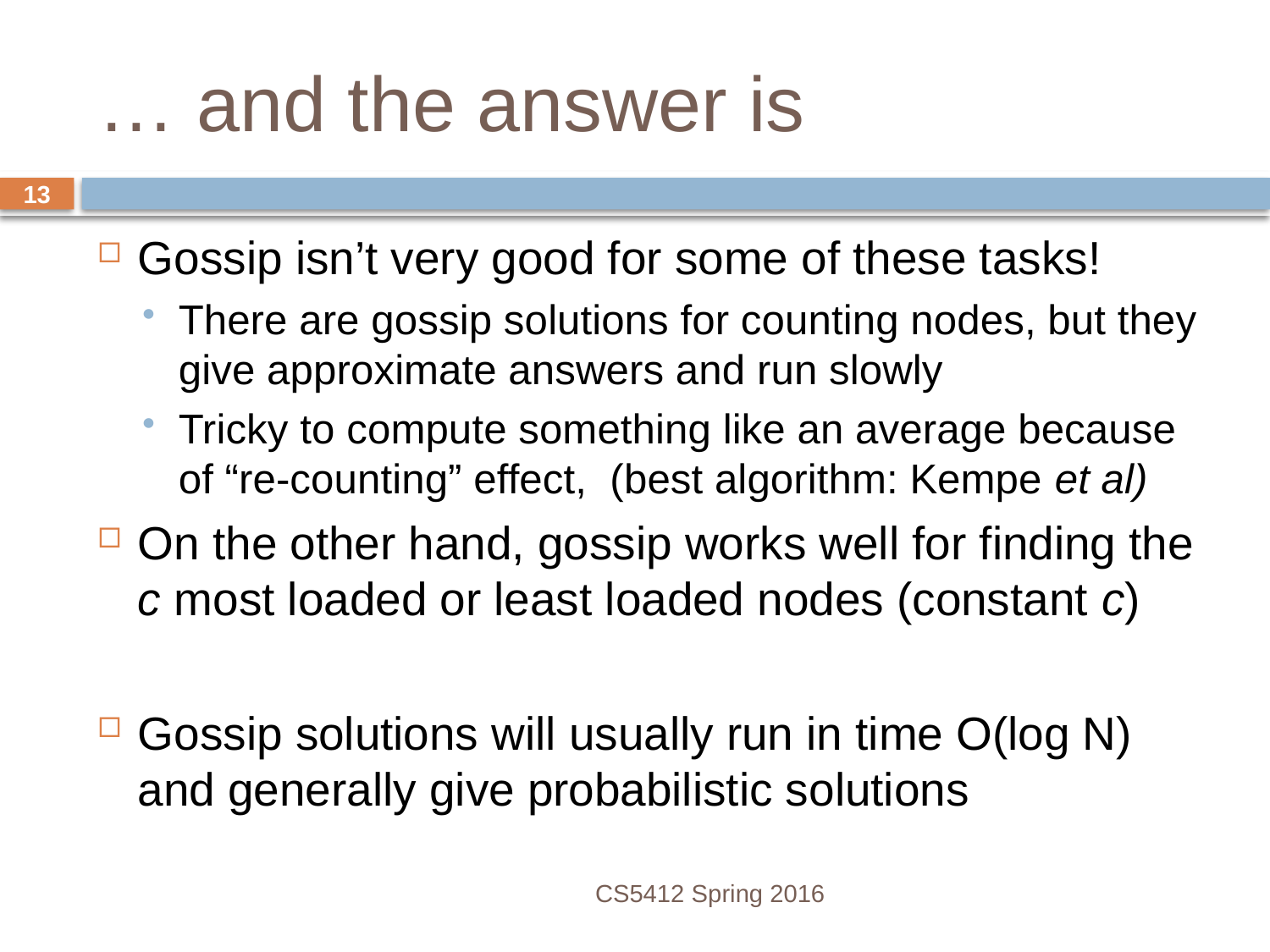

# … and the answer is
13
Gossip isn’t very good for some of these tasks!
There are gossip solutions for counting nodes, but they give approximate answers and run slowly
Tricky to compute something like an average because of “re-counting” effect,  (best algorithm: Kempe et al)
On the other hand, gossip works well for finding the c most loaded or least loaded nodes (constant c)

Gossip solutions will usually run in time O(log N) and generally give probabilistic solutions
CS5412 Spring 2016